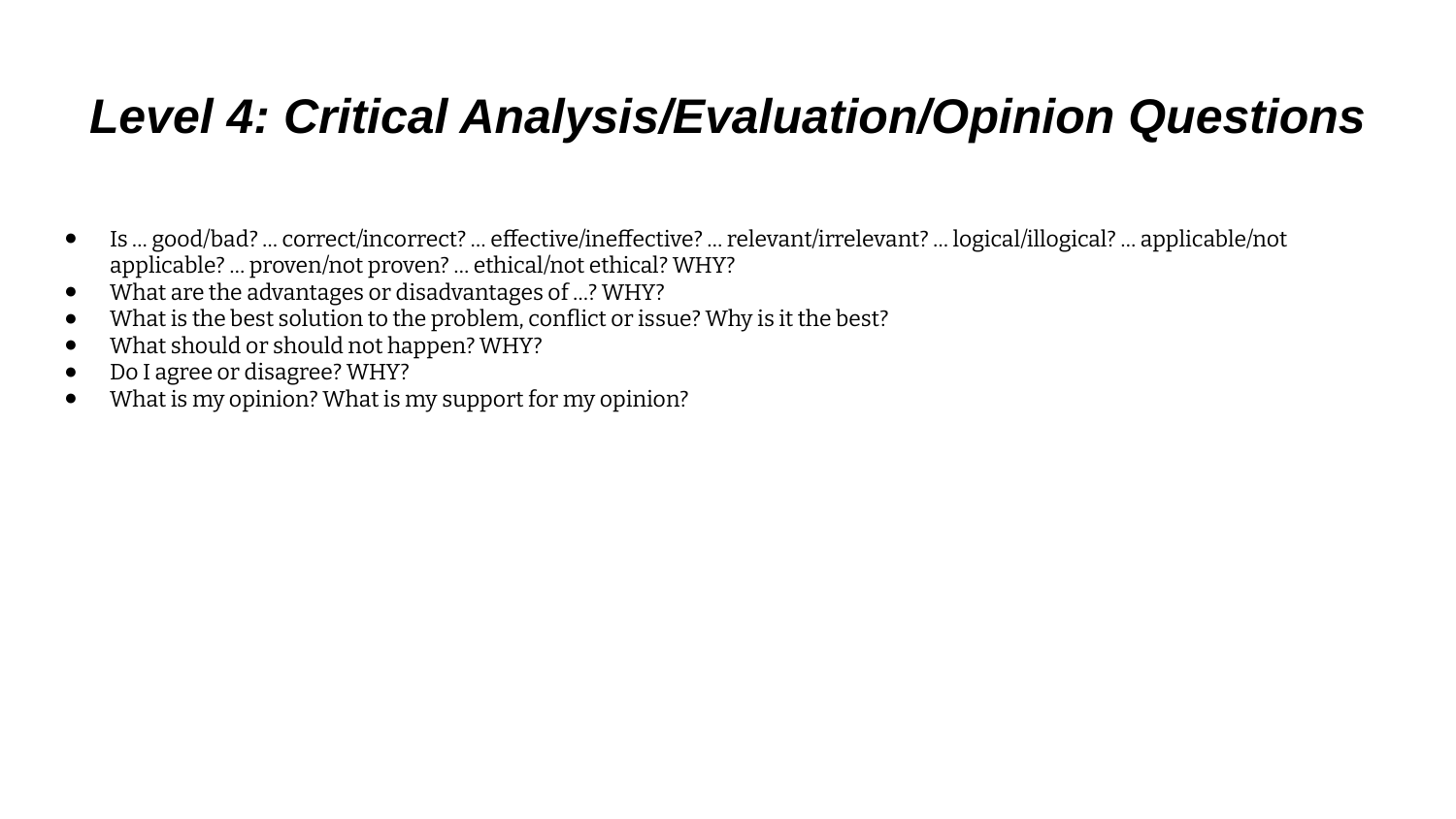

# Level 4: Critical Analysis/Evaluation/Opinion Questions

Is … good/bad? … correct/incorrect? … effective/ineffective? … relevant/irrelevant? … logical/illogical? … applicable/not applicable? … proven/not proven? … ethical/not ethical? WHY?
What are the advantages or disadvantages of …? WHY?
What is the best solution to the problem, conflict or issue? Why is it the best?
What should or should not happen? WHY?
Do I agree or disagree? WHY?
What is my opinion? What is my support for my opinion?